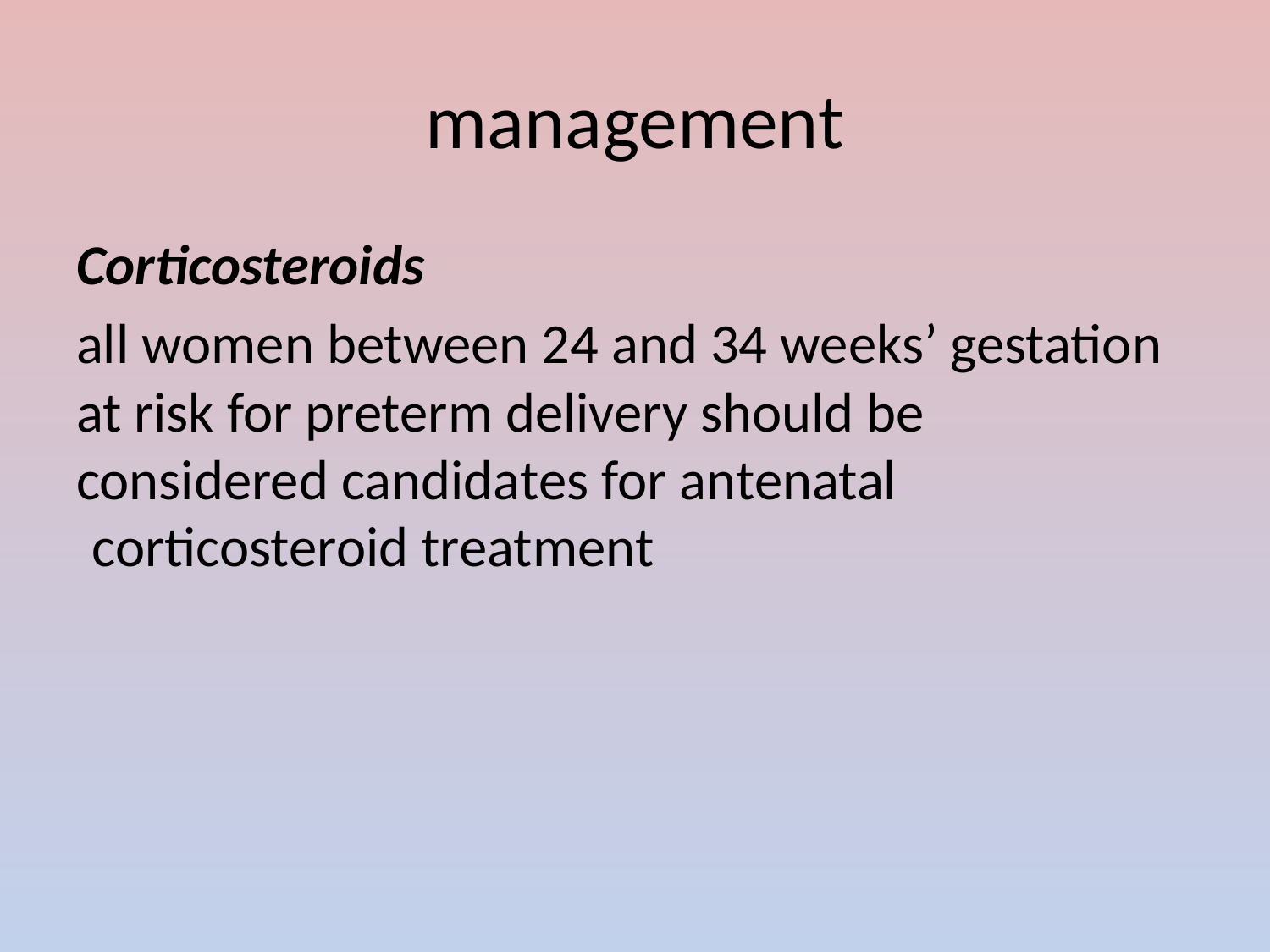

# management
Corticosteroids
all women between 24 and 34 weeks’ gestation at risk for preterm delivery should be considered candidates for antenatal corticosteroid treatment